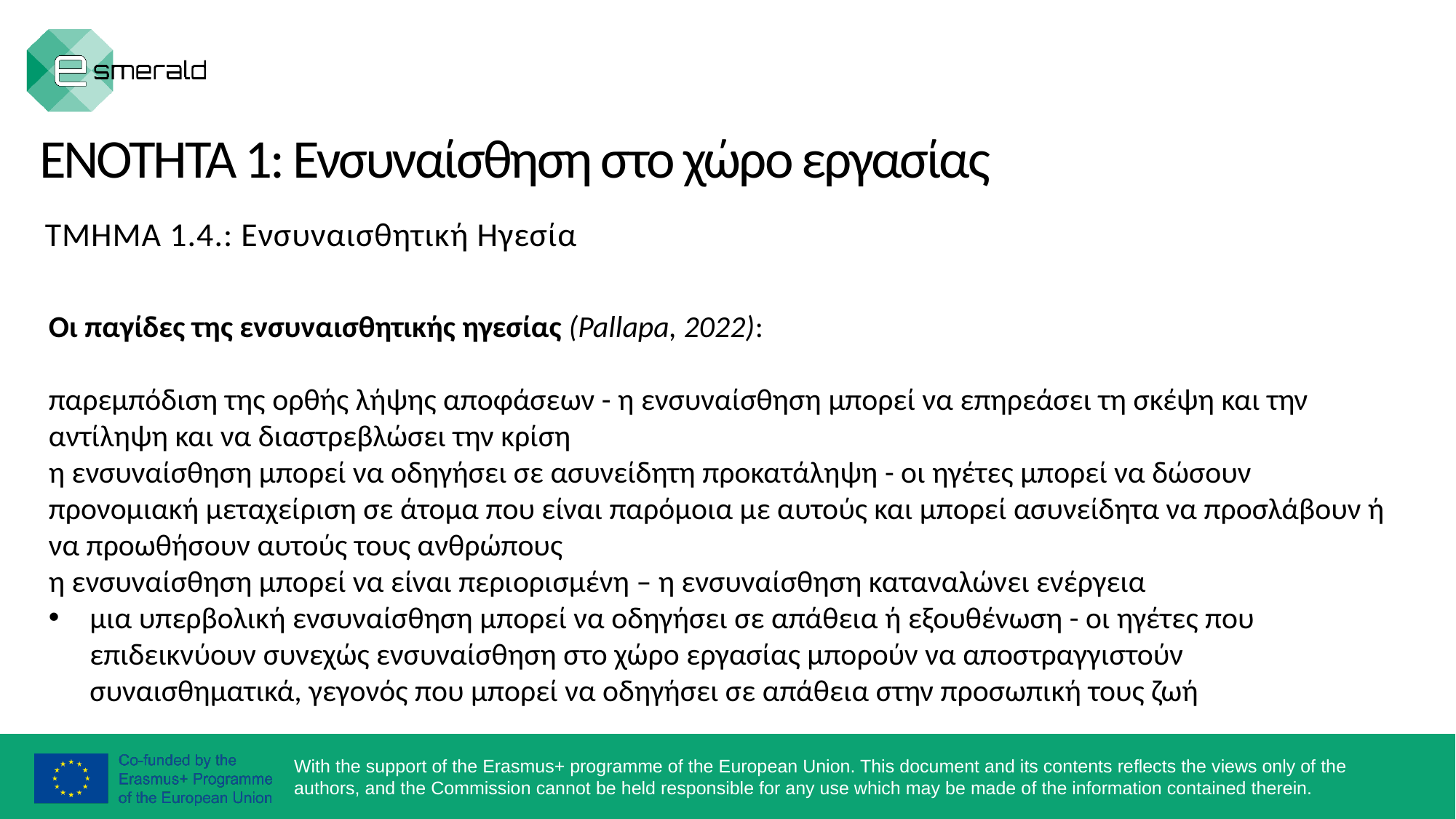

ΕΝΟΤΗΤΑ 1: Ενσυναίσθηση στο χώρο εργασίας
ΤΜΗΜΑ 1.4.: Ενσυναισθητική Ηγεσία

Οι παγίδες της ενσυναισθητικής ηγεσίας (Pallapa, 2022):

παρεμπόδιση της ορθής λήψης αποφάσεων - η ενσυναίσθηση μπορεί να επηρεάσει τη σκέψη και την αντίληψη και να διαστρεβλώσει την κρίση
η ενσυναίσθηση μπορεί να οδηγήσει σε ασυνείδητη προκατάληψη - οι ηγέτες μπορεί να δώσουν προνομιακή μεταχείριση σε άτομα που είναι παρόμοια με αυτούς και μπορεί ασυνείδητα να προσλάβουν ή να προωθήσουν αυτούς τους ανθρώπους
η ενσυναίσθηση μπορεί να είναι περιορισμένη – η ενσυναίσθηση καταναλώνει ενέργεια
μια υπερβολική ενσυναίσθηση μπορεί να οδηγήσει σε απάθεια ή εξουθένωση - οι ηγέτες που επιδεικνύουν συνεχώς ενσυναίσθηση στο χώρο εργασίας μπορούν να αποστραγγιστούν συναισθηματικά, γεγονός που μπορεί να οδηγήσει σε απάθεια στην προσωπική τους ζωή